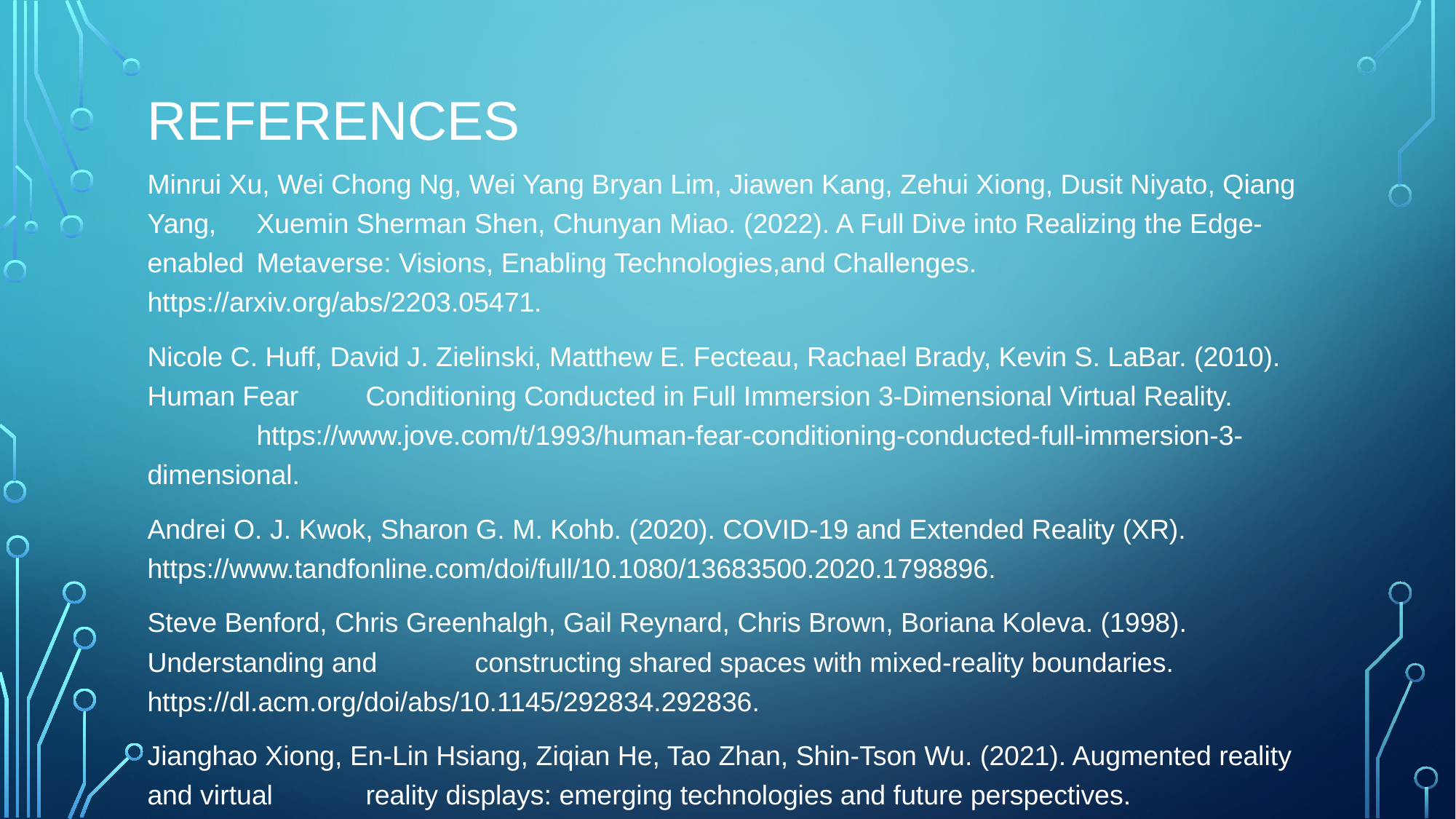

# References
Minrui Xu, Wei Chong Ng, Wei Yang Bryan Lim, Jiawen Kang, Zehui Xiong, Dusit Niyato, Qiang Yang, 	Xuemin Sherman Shen, Chunyan Miao. (2022). A Full Dive into Realizing the Edge-enabled 	Metaverse: Visions, Enabling Technologies,and Challenges. https://arxiv.org/abs/2203.05471.
Nicole C. Huff, David J. Zielinski, Matthew E. Fecteau, Rachael Brady, Kevin S. LaBar. (2010). Human Fear 	Conditioning Conducted in Full Immersion 3-Dimensional Virtual Reality. 	https://www.jove.com/t/1993/human-fear-conditioning-conducted-full-immersion-3-dimensional.
Andrei O. J. Kwok, Sharon G. M. Kohb. (2020). COVID-19 and Extended Reality (XR). 	https://www.tandfonline.com/doi/full/10.1080/13683500.2020.1798896.
Steve Benford, Chris Greenhalgh, Gail Reynard, Chris Brown, Boriana Koleva. (1998). Understanding and 	constructing shared spaces with mixed-reality boundaries. 	https://dl.acm.org/doi/abs/10.1145/292834.292836.
Jianghao Xiong, En-Lin Hsiang, Ziqian He, Tao Zhan, Shin-Tson Wu. (2021). Augmented reality and virtual 	reality displays: emerging technologies and future perspectives. 	https://www.nature.com/articles/s41377-021-00658-8.